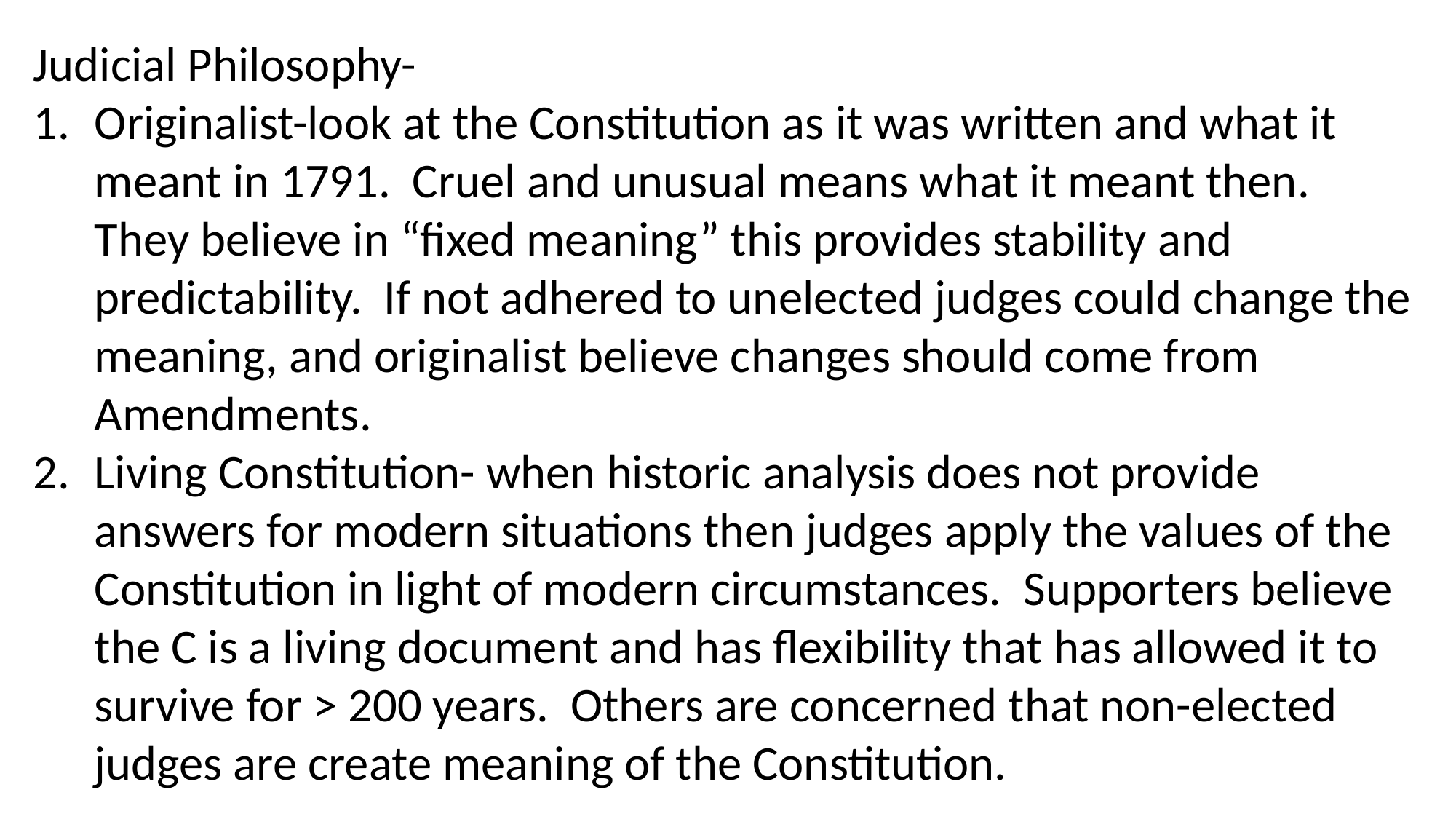

Judicial Philosophy-
Originalist-look at the Constitution as it was written and what it meant in 1791.  Cruel and unusual means what it meant then.  They believe in “fixed meaning” this provides stability and predictability.  If not adhered to unelected judges could change the meaning, and originalist believe changes should come from Amendments.
Living Constitution- when historic analysis does not provide answers for modern situations then judges apply the values of the Constitution in light of modern circumstances.  Supporters believe the C is a living document and has flexibility that has allowed it to survive for > 200 years.  Others are concerned that non-elected judges are create meaning of the Constitution.